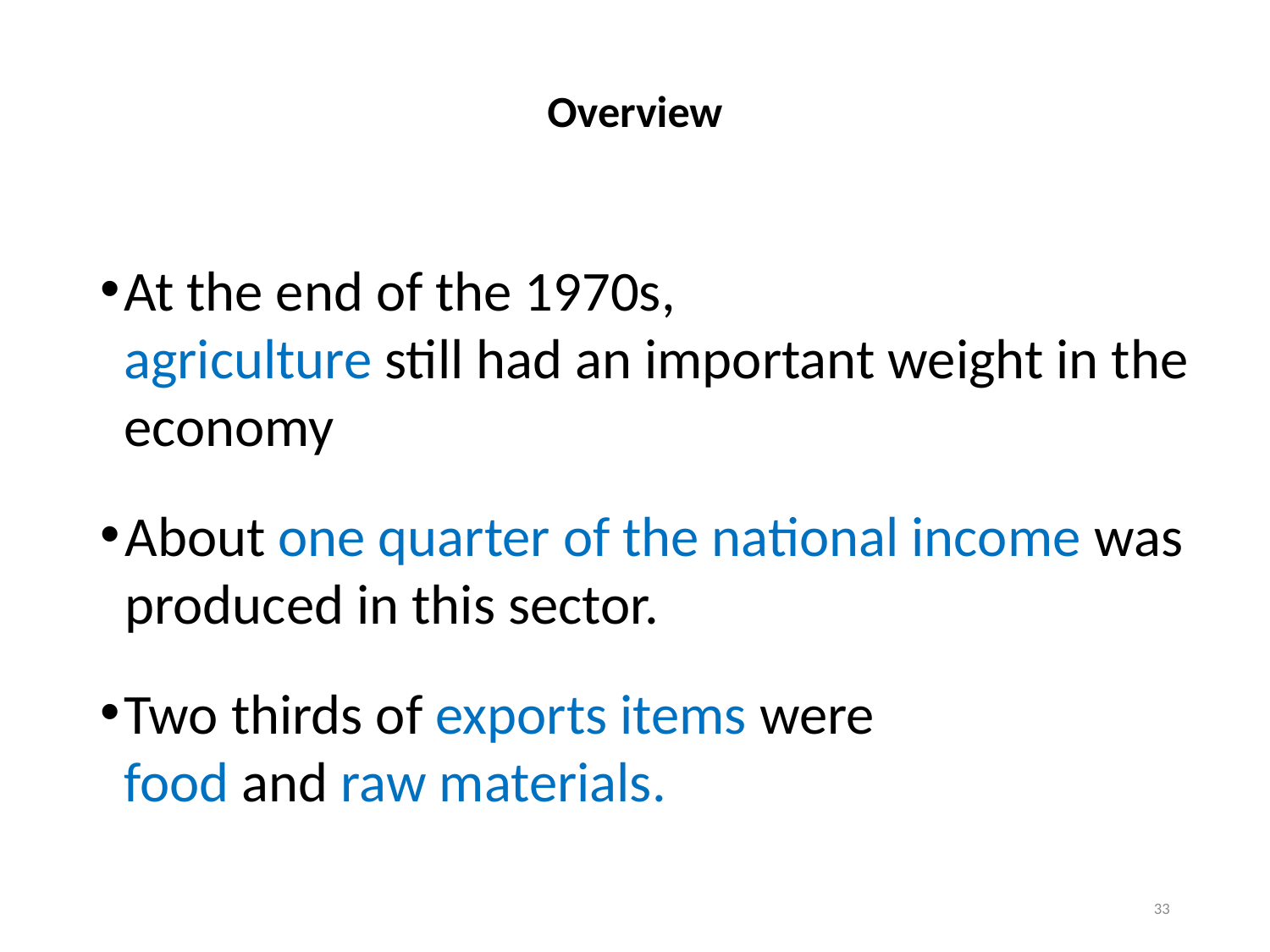

# Overview
At the end of the 1970s,                                    agriculture still had an important weight in the economy
About one quarter of the national income was produced in this sector.
Two thirds of exports items were                      food and raw materials.

33